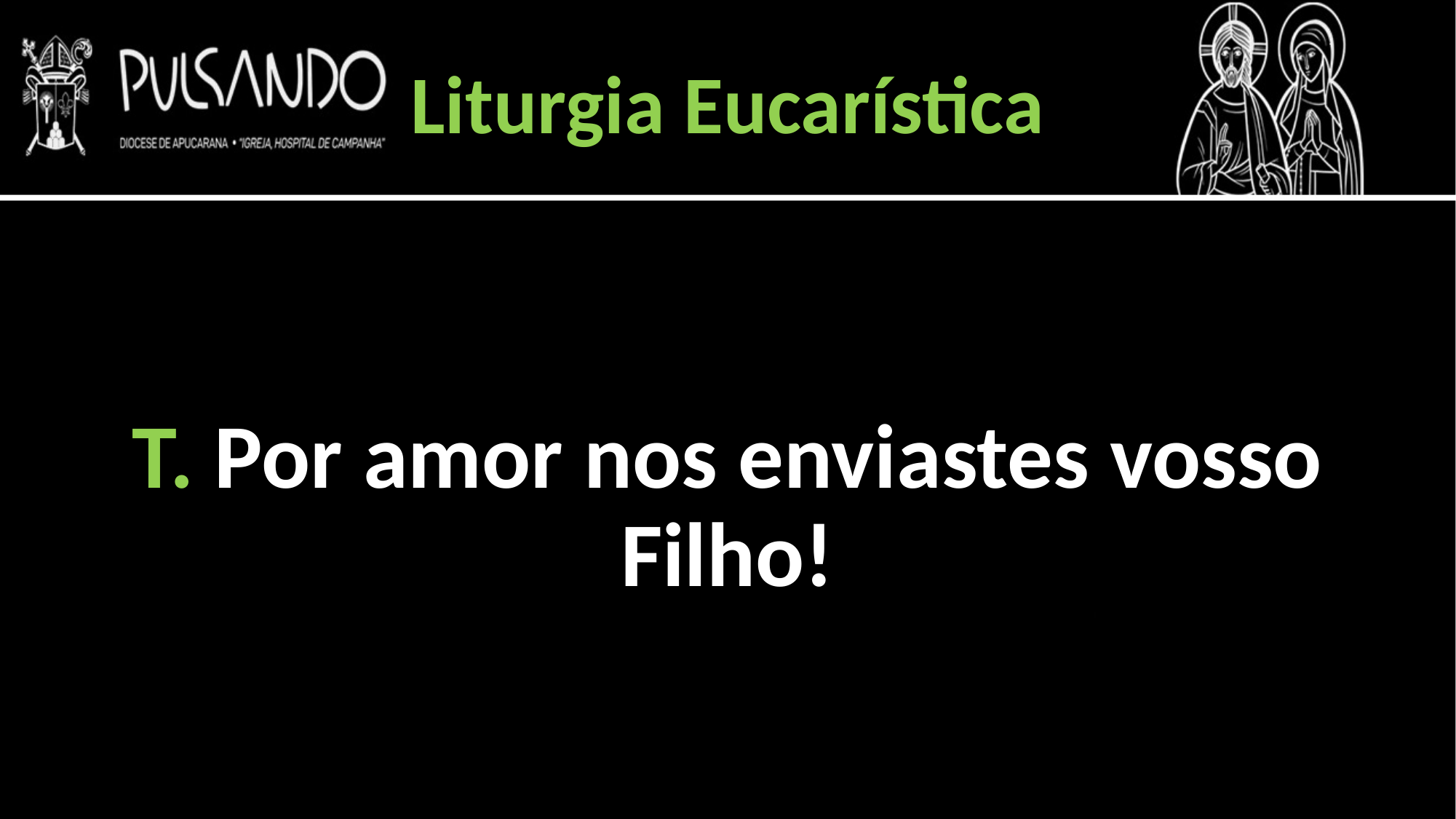

Liturgia Eucarística
T. Por amor nos enviastes vosso Filho!